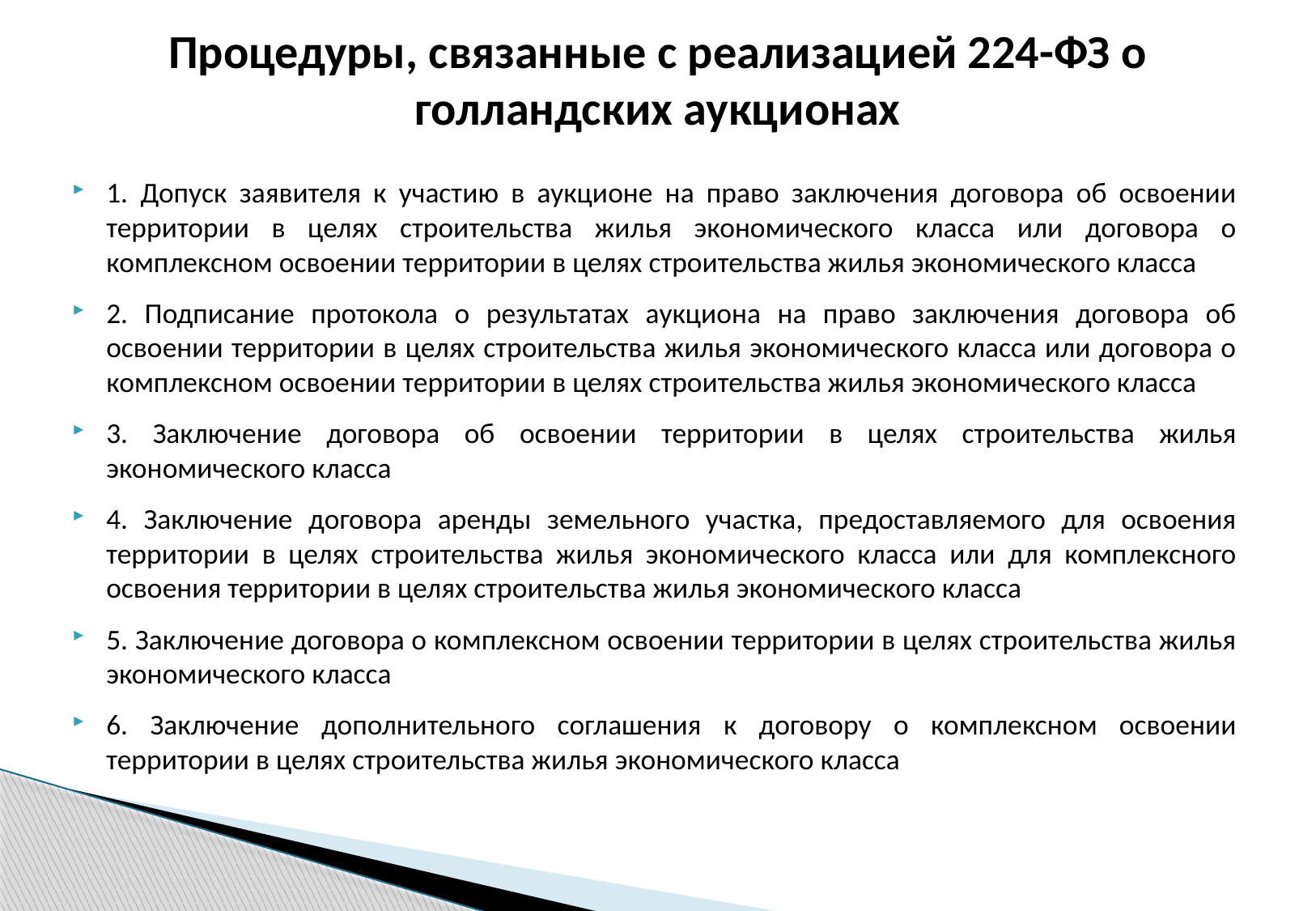

# Процедуры, связанные с реализацией 224-ФЗ о голландских аукционах
1. Допуск заявителя к участию в аукционе на право заключения договора об освоении территории в целях строительства жилья экономического класса или договора о комплексном освоении территории в целях строительства жилья экономического класса
2. Подписание протокола о результатах аукциона на право заключения договора об освоении территории в целях строительства жилья экономического класса или договора о комплексном освоении территории в целях строительства жилья экономического класса
3. Заключение договора об освоении территории в целях строительства жилья экономического класса
4. Заключение договора аренды земельного участка, предоставляемого для освоения территории в целях строительства жилья экономического класса или для комплексного освоения территории в целях строительства жилья экономического класса
5. Заключение договора о комплексном освоении территории в целях строительства жилья экономического класса
6. Заключение дополнительного соглашения к договору о комплексном освоении территории в целях строительства жилья экономического класса